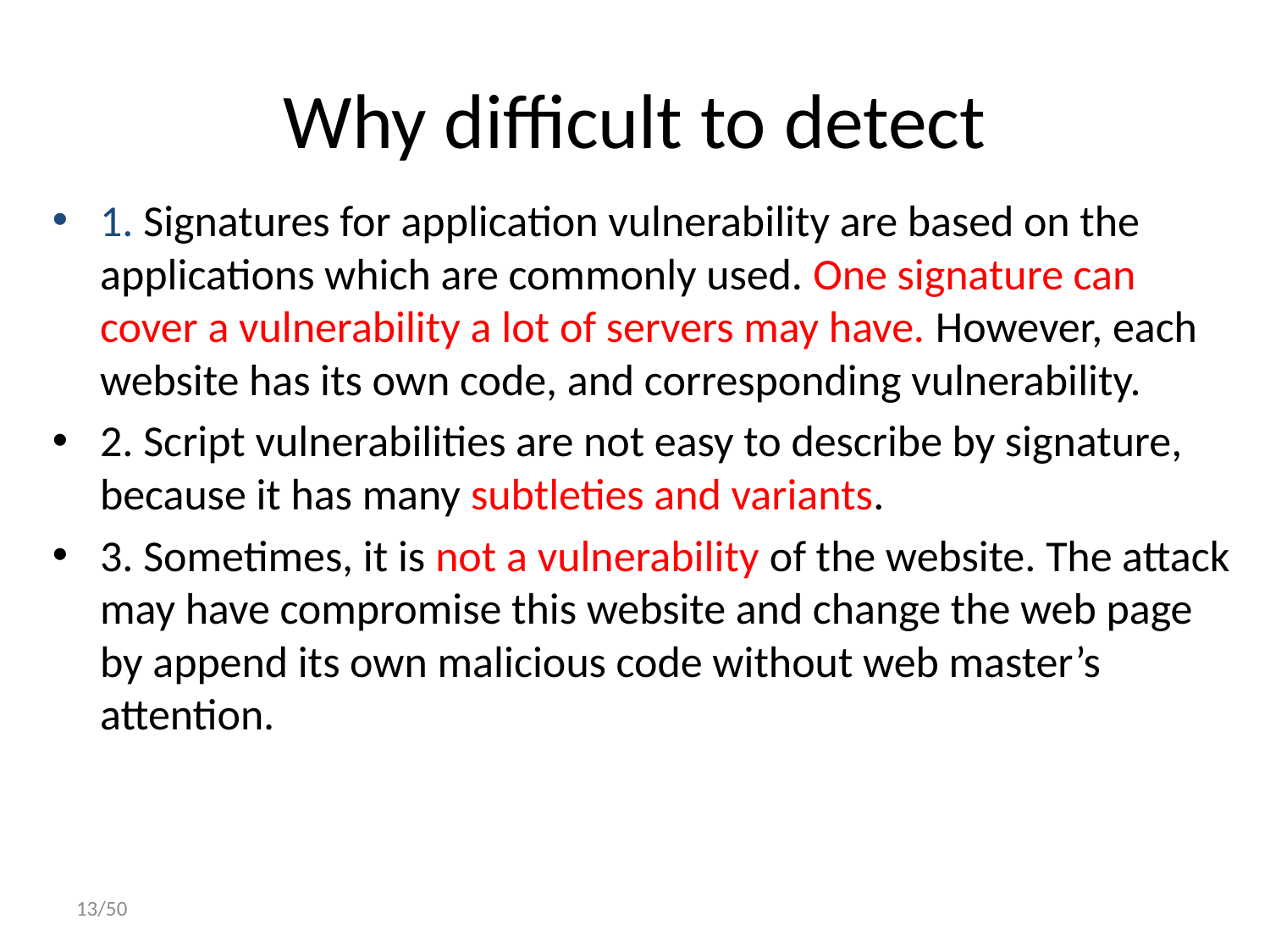

# Why difficult to detect
1. Signatures for application vulnerability are based on the applications which are commonly used. One signature can cover a vulnerability a lot of servers may have. However, each website has its own code, and corresponding vulnerability.
2. Script vulnerabilities are not easy to describe by signature, because it has many subtleties and variants.
3. Sometimes, it is not a vulnerability of the website. The attack may have compromise this website and change the web page by append its own malicious code without web master’s attention.
13/50